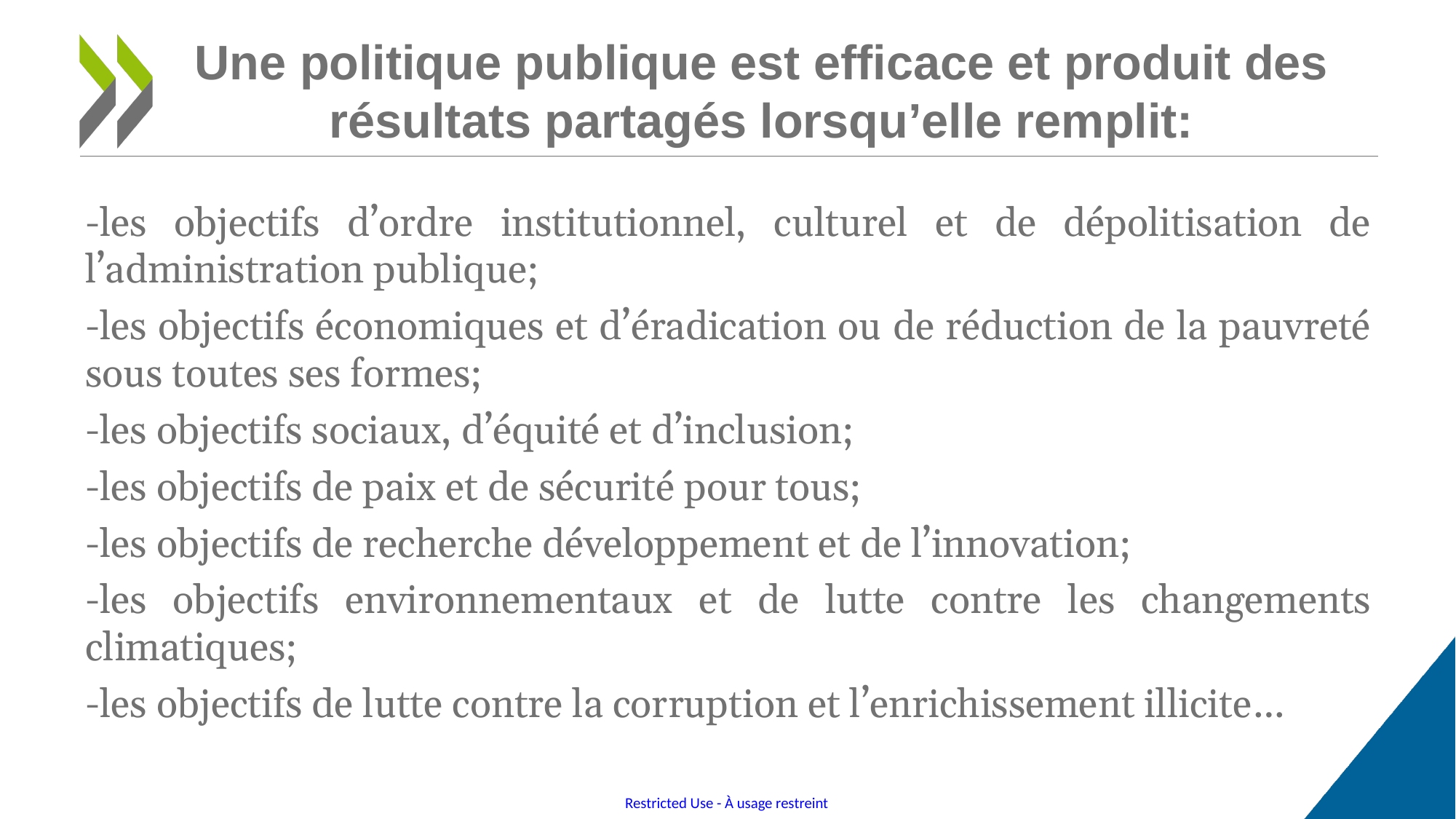

# Une politique publique est efficace et produit des résultats partagés lorsqu’elle remplit:
-les objectifs d’ordre institutionnel, culturel et de dépolitisation de l’administration publique;
-les objectifs économiques et d’éradication ou de réduction de la pauvreté sous toutes ses formes;
-les objectifs sociaux, d’équité et d’inclusion;
-les objectifs de paix et de sécurité pour tous;
-les objectifs de recherche développement et de l’innovation;
-les objectifs environnementaux et de lutte contre les changements climatiques;
-les objectifs de lutte contre la corruption et l’enrichissement illicite…